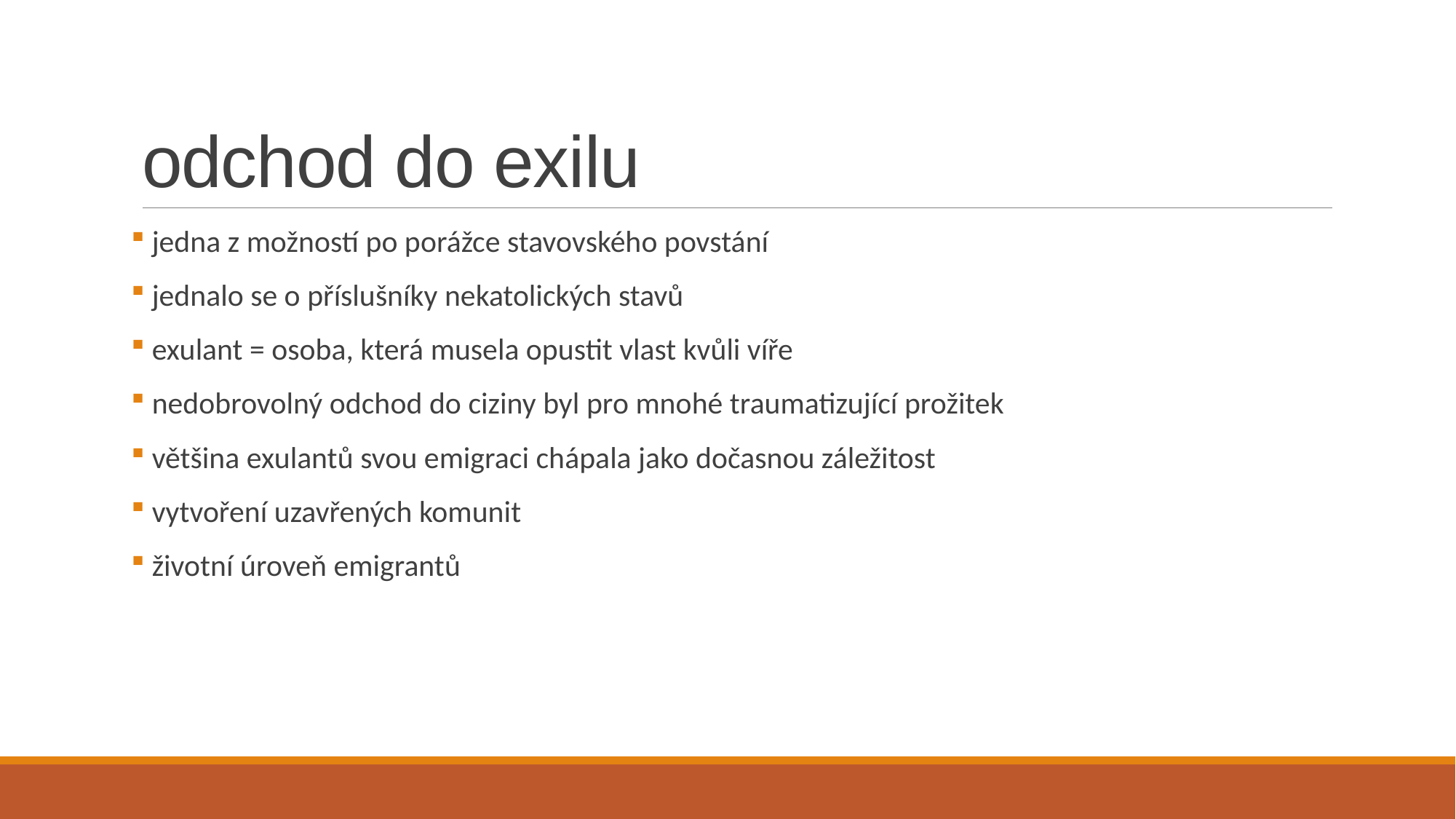

# odchod do exilu
 jedna z možností po porážce stavovského povstání
 jednalo se o příslušníky nekatolických stavů
 exulant = osoba, která musela opustit vlast kvůli víře
 nedobrovolný odchod do ciziny byl pro mnohé traumatizující prožitek
 většina exulantů svou emigraci chápala jako dočasnou záležitost
 vytvoření uzavřených komunit
 životní úroveň emigrantů